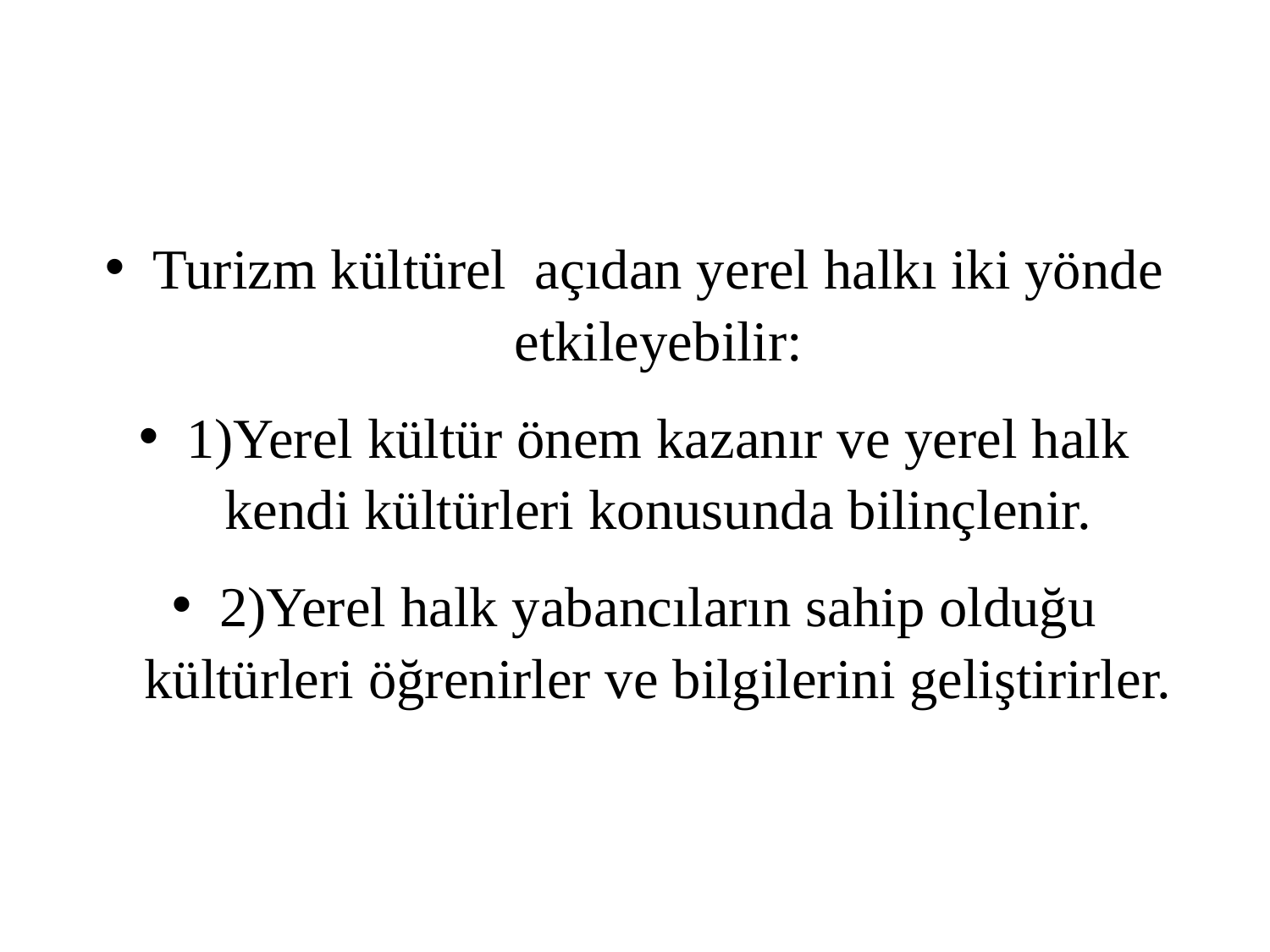

#
Turizm kültürel  açıdan yerel halkı iki yönde etkileyebilir:
1)Yerel kültür önem kazanır ve yerel halk kendi kültürleri konusunda bilinçlenir.
2)Yerel halk yabancıların sahip olduğu kültürleri öğrenirler ve bilgilerini geliştirirler.